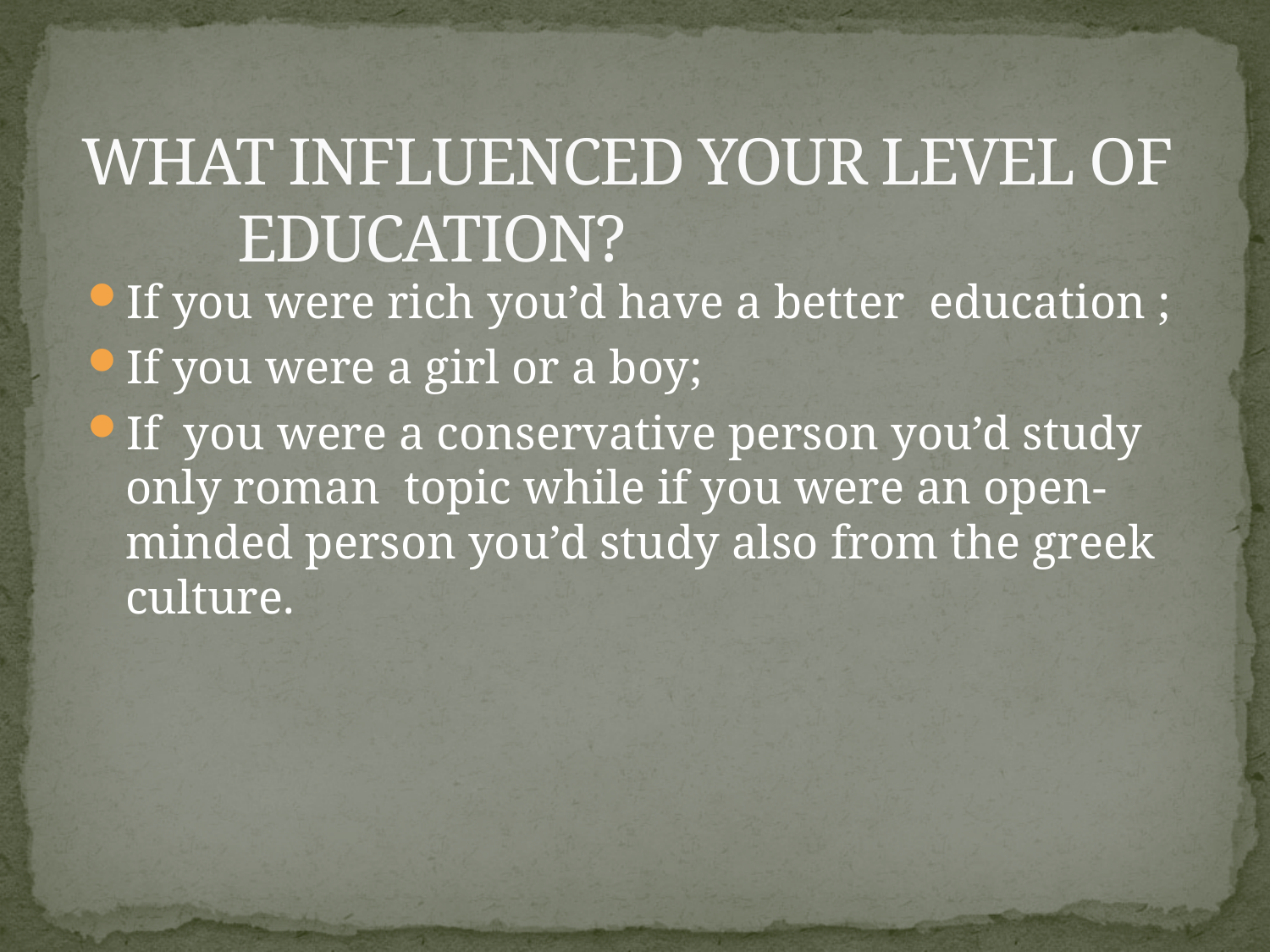

# WHAT INFLUENCED YOUR LEVEL OF EDUCATION?
If you were rich you’d have a better  education ;
If you were a girl or a boy;
If  you were a conservative person you’d study only roman  topic while if you were an open-minded person you’d study also from the greek culture.